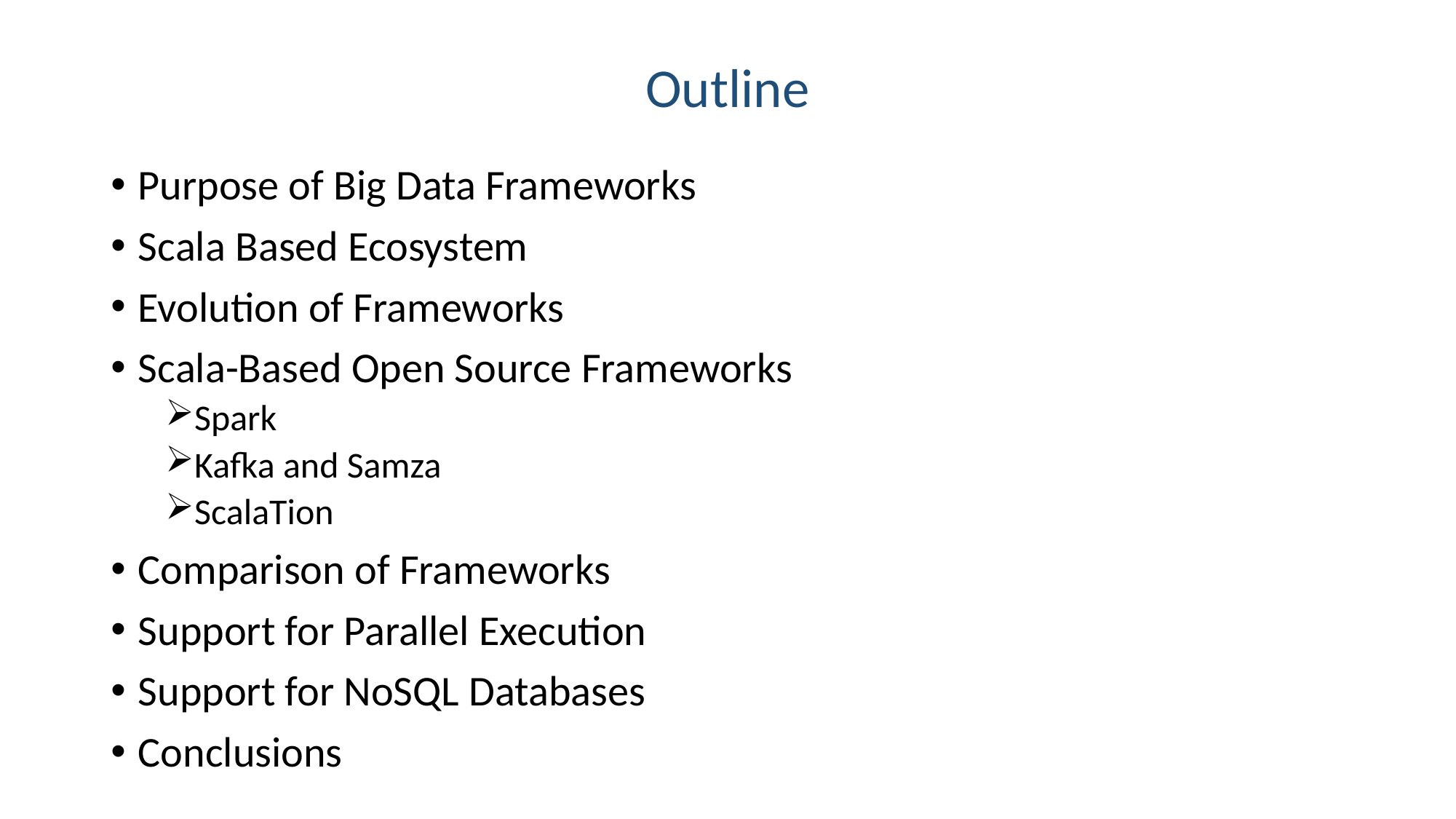

# Outline
Purpose of Big Data Frameworks
Scala Based Ecosystem
Evolution of Frameworks
Scala-Based Open Source Frameworks
Spark
Kafka and Samza
ScalaTion
Comparison of Frameworks
Support for Parallel Execution
Support for NoSQL Databases
Conclusions